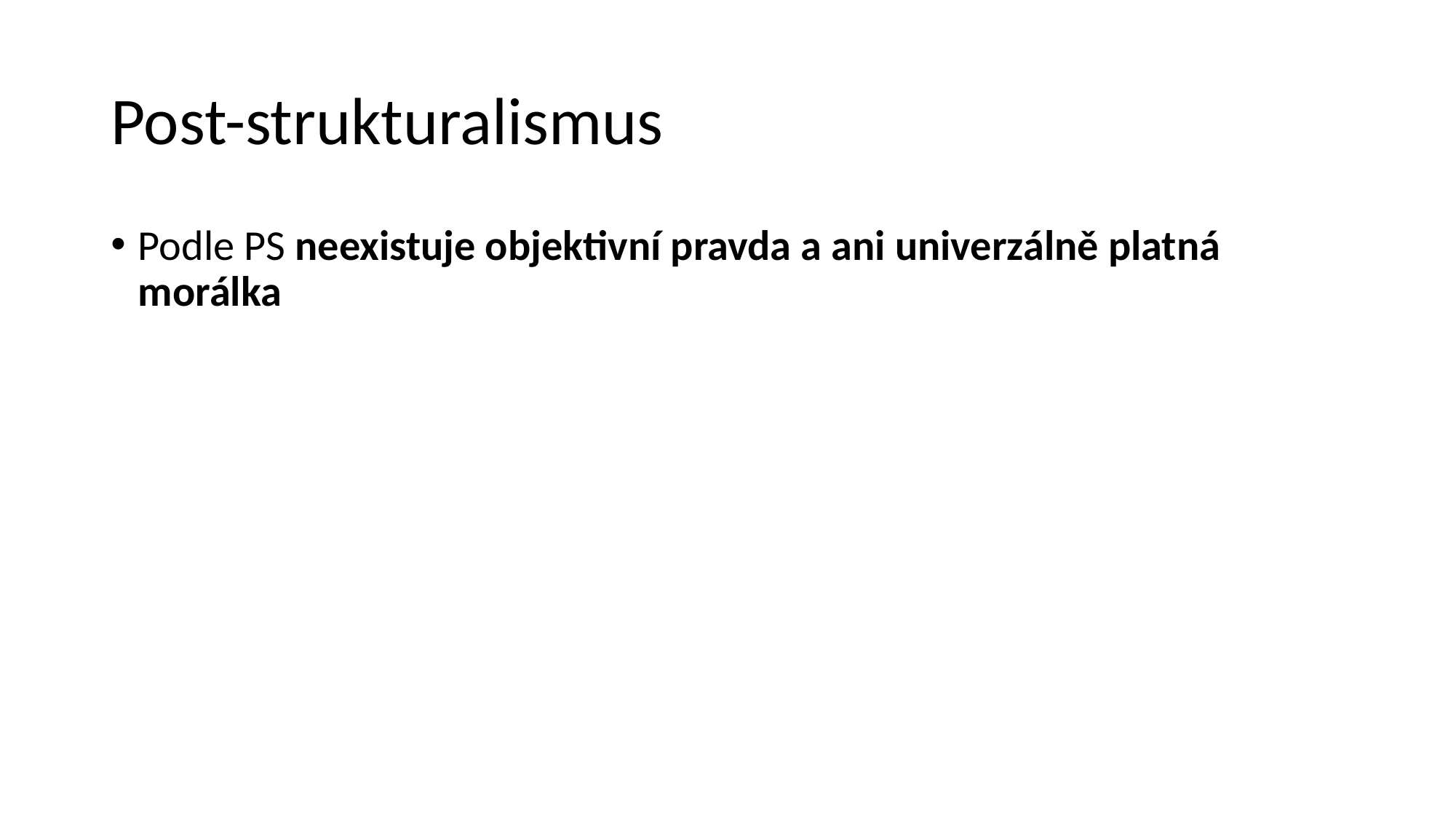

# Post-strukturalismus
Podle PS neexistuje objektivní pravda a ani univerzálně platná morálka